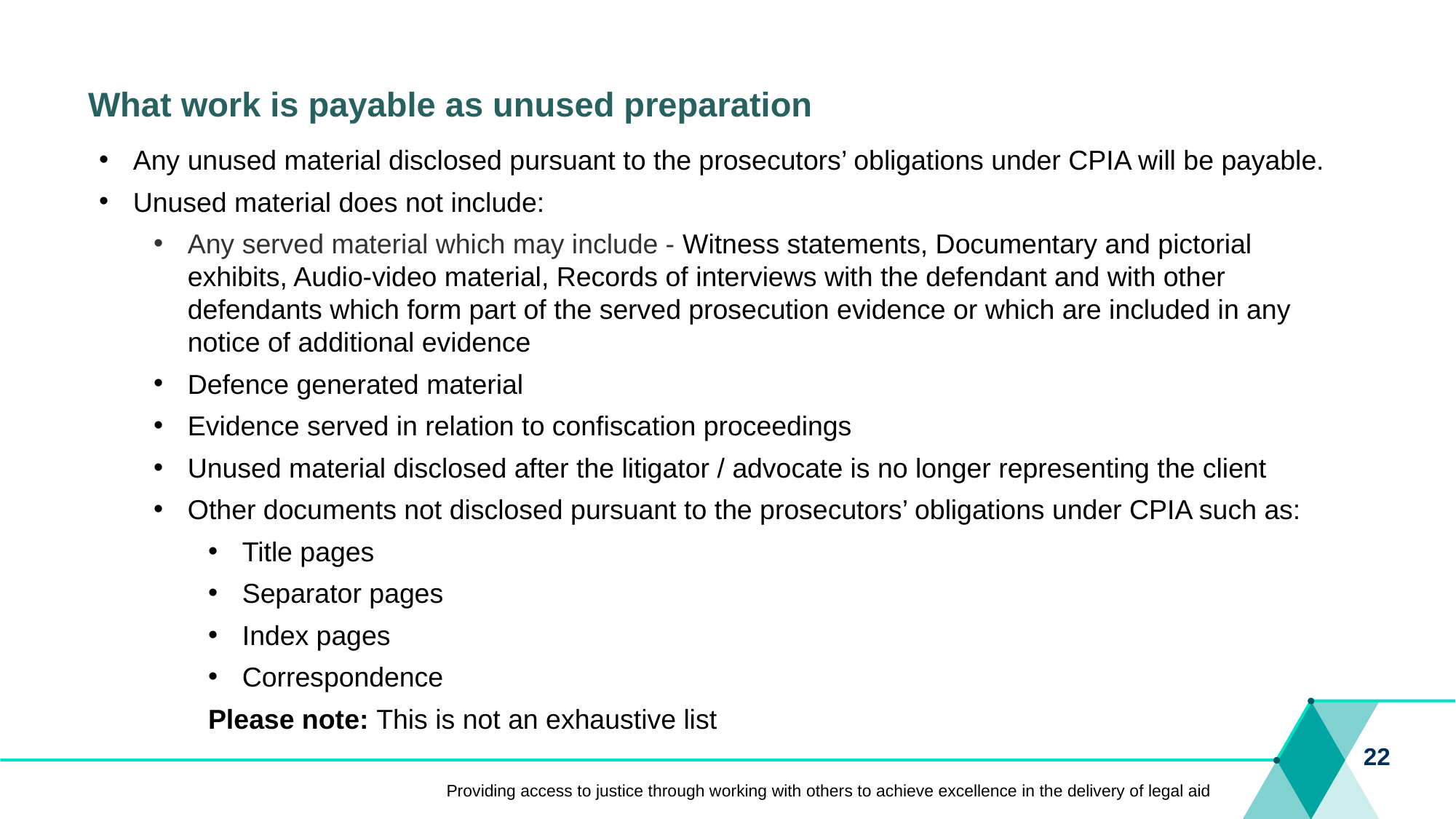

# What work is payable as unused preparation
Any unused material disclosed pursuant to the prosecutors’ obligations under CPIA will be payable.
Unused material does not include:
Any served material which may include - Witness statements, Documentary and pictorial exhibits, Audio-video material, Records of interviews with the defendant and with other defendants which form part of the served prosecution evidence or which are included in any notice of additional evidence
Defence generated material
Evidence served in relation to confiscation proceedings
Unused material disclosed after the litigator / advocate is no longer representing the client
Other documents not disclosed pursuant to the prosecutors’ obligations under CPIA such as:
Title pages
Separator pages
Index pages
Correspondence
Please note: This is not an exhaustive list
22
Providing access to justice through working with others to achieve excellence in the delivery of legal aid